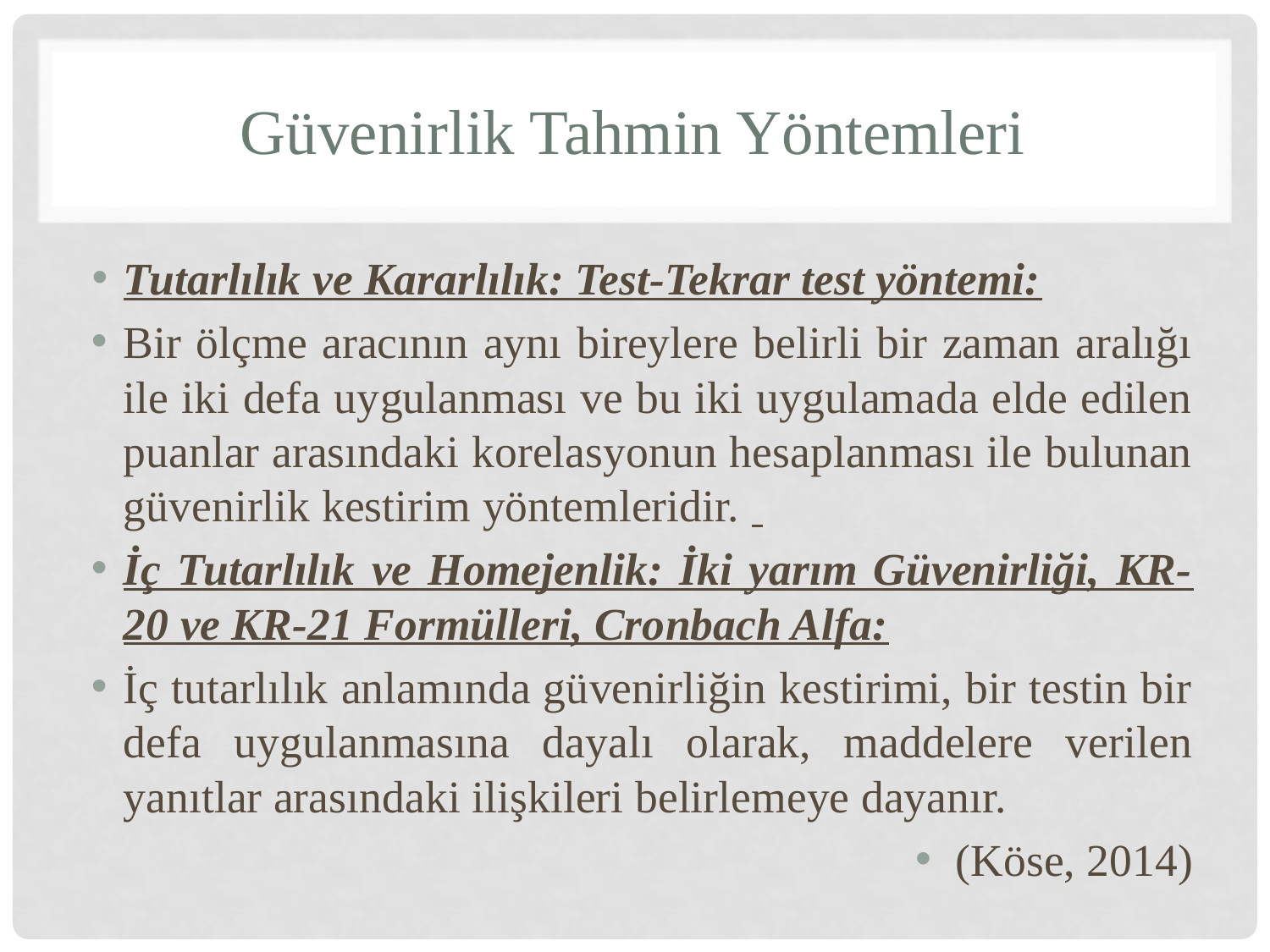

# Güvenirlik Tahmin Yöntemleri
Tutarlılık ve Kararlılık: Test-Tekrar test yöntemi:
Bir ölçme aracının aynı bireylere belirli bir zaman aralığı ile iki defa uygulanması ve bu iki uygulamada elde edilen puanlar arasındaki korelasyonun hesaplanması ile bulunan güvenirlik kestirim yöntemleridir.
İç Tutarlılık ve Homejenlik: İki yarım Güvenirliği, KR-20 ve KR-21 Formülleri, Cronbach Alfa:
İç tutarlılık anlamında güvenirliğin kestirimi, bir testin bir defa uygulanmasına dayalı olarak, maddelere verilen yanıtlar arasındaki ilişkileri belirlemeye dayanır.
(Köse, 2014)